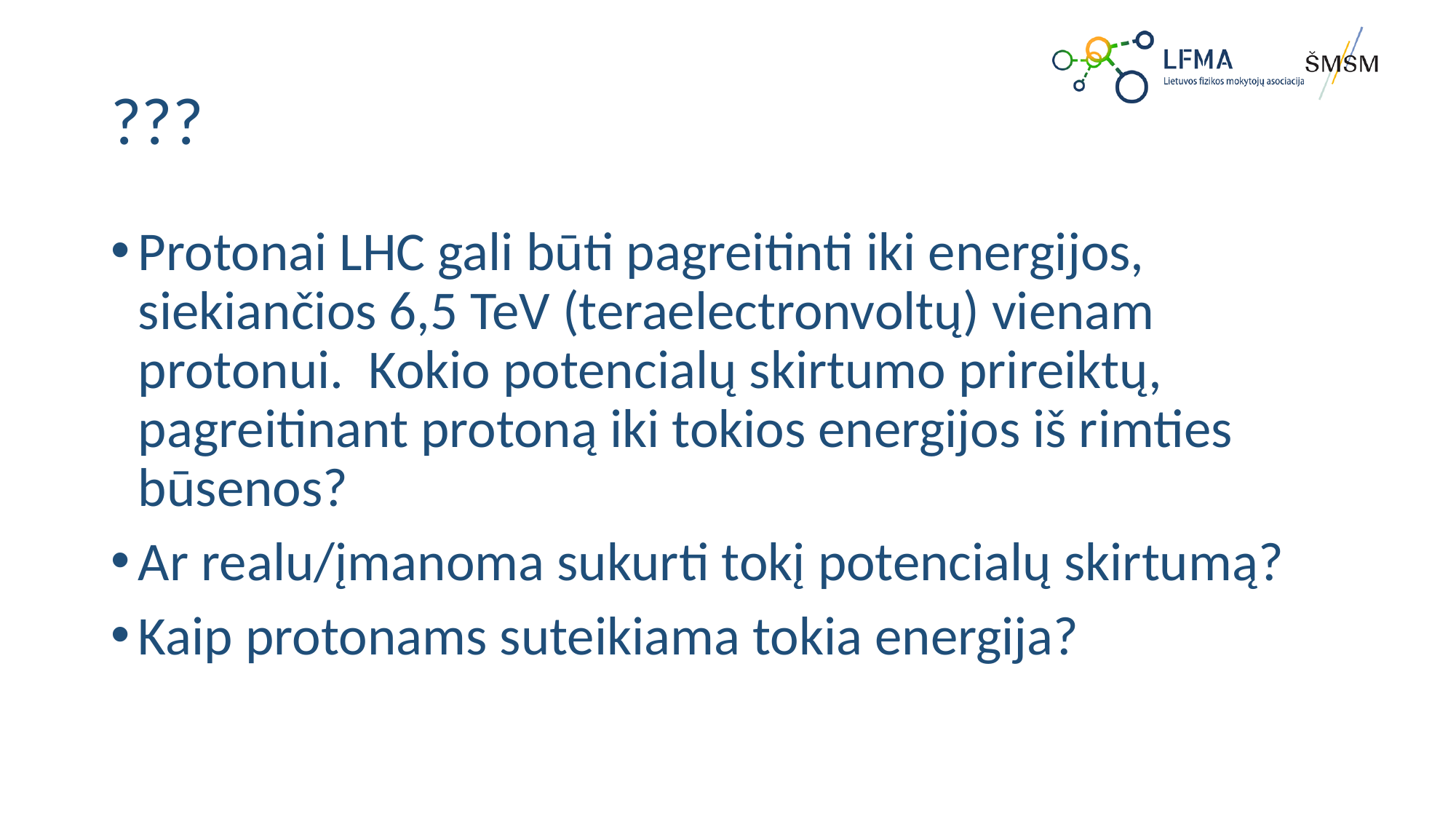

# ???
Protonai LHC gali būti pagreitinti iki energijos, siekiančios 6,5 TeV (teraelectronvoltų) vienam protonui.  Kokio potencialų skirtumo prireiktų, pagreitinant protoną iki tokios energijos iš rimties būsenos?
Ar realu/įmanoma sukurti tokį potencialų skirtumą?
Kaip protonams suteikiama tokia energija?